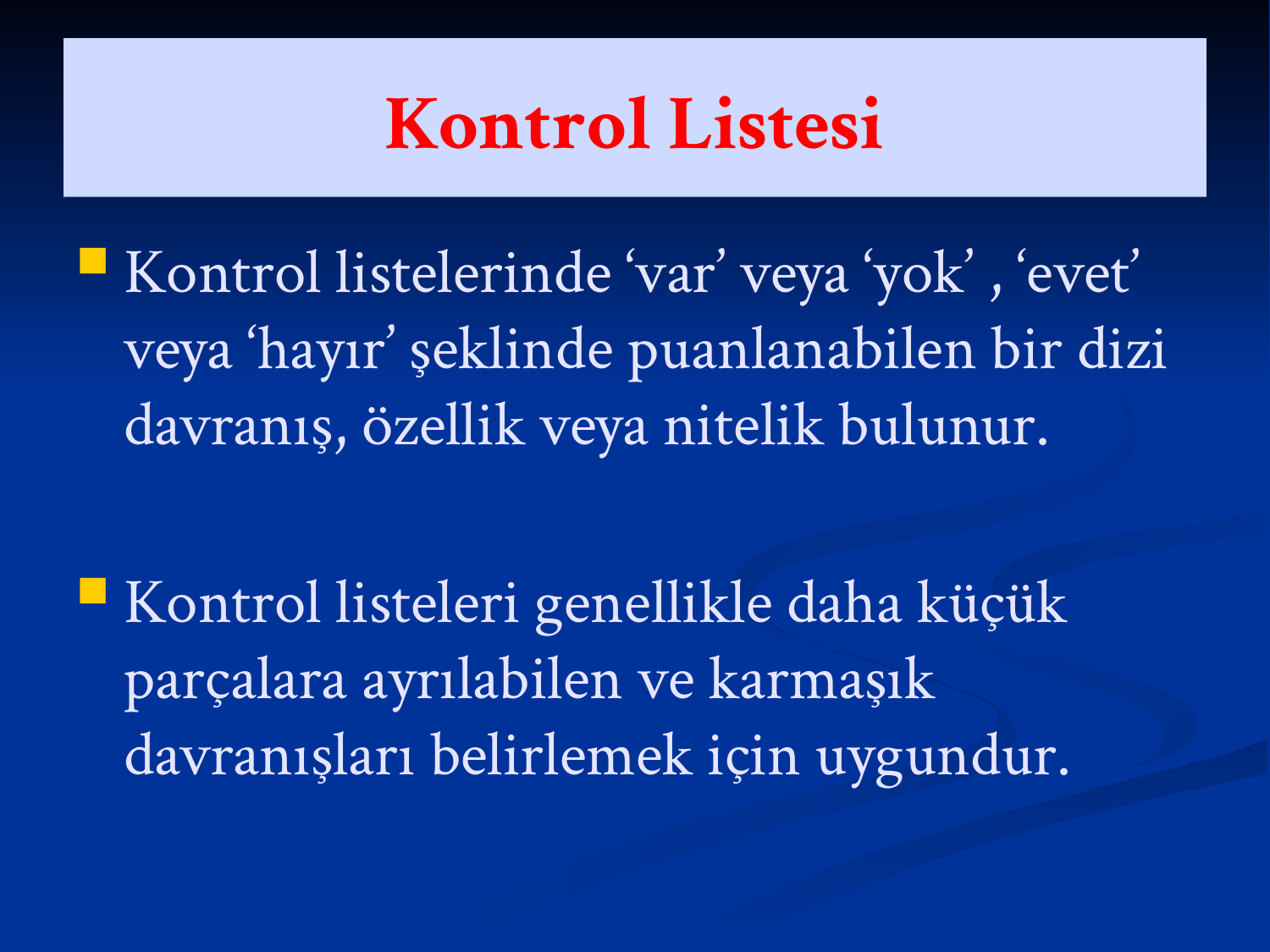

# Kontrol Listesi
Kontrol listelerinde ‘var’ veya ‘yok’ , ‘evet’ veya ‘hayır’ şeklinde puanlanabilen bir dizi davranış, özellik veya nitelik bulunur.

Kontrol listeleri genellikle daha küçük parçalara ayrılabilen ve karmaşık davranışları belirlemek için uygundur.